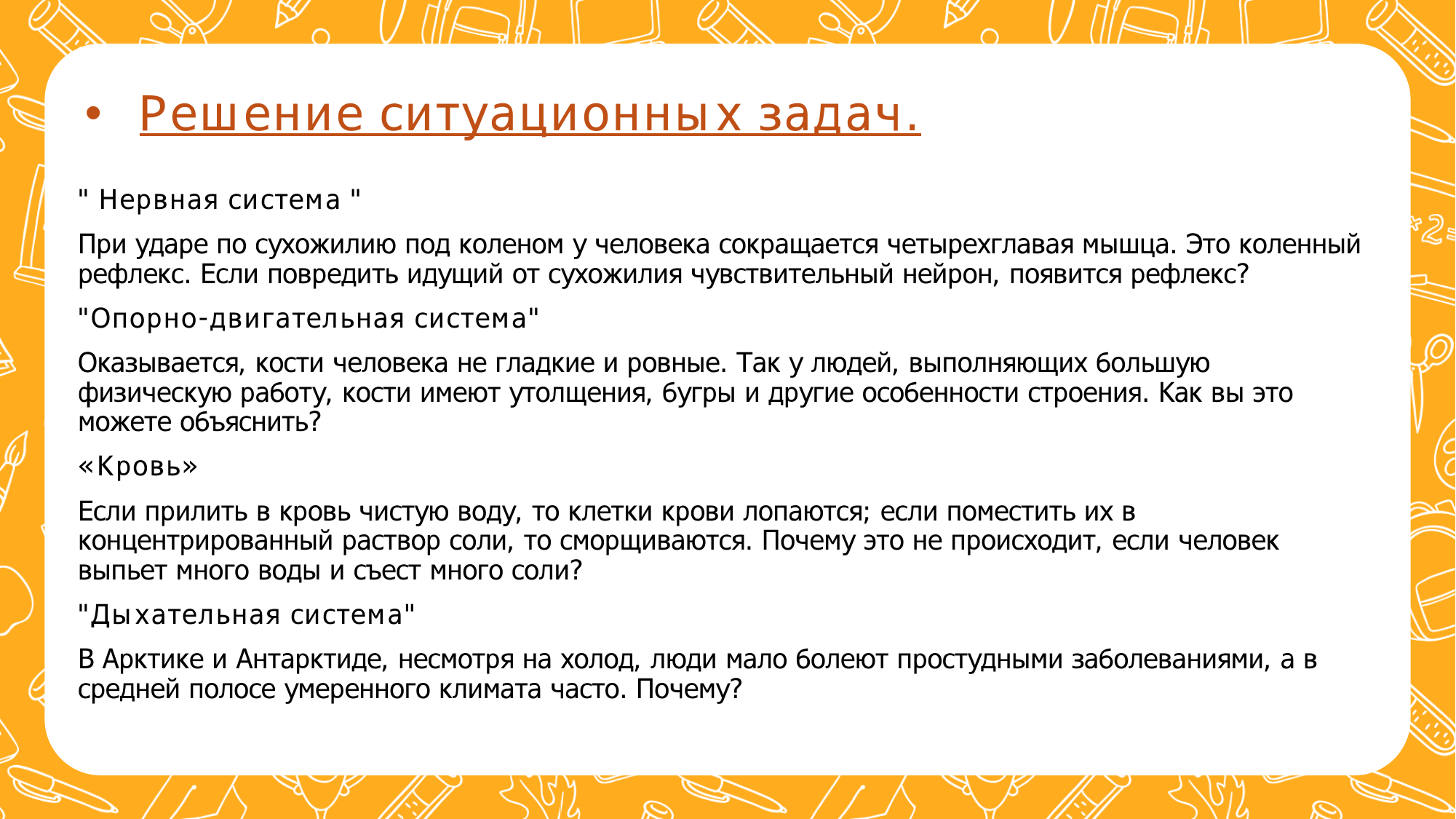

# Решение ситуационных задач.
" Нервная система "
При ударе по сухожилию под коленом у человека сокращается четырехглавая мышца. Это коленный рефлекс. Если повредить идущий от сухожилия чувствительный нейрон, появится рефлекс?
"Опорно-двигательная система"
Оказывается, кости человека не гладкие и ровные. Так у людей, выполняющих большую физическую работу, кости имеют утолщения, бугры и другие особенности строения. Как вы это можете объяснить?
«Кровь»
Если прилить в кровь чистую воду, то клетки крови лопаются; если поместить их в концентрированный раствор соли, то сморщиваются. Почему это не происходит, если человек выпьет много воды и съест много соли?
"Дыхательная система"
В Арктике и Антарктиде, несмотря на холод, люди мало болеют простудными заболеваниями, а в средней полосе умеренного климата часто. Почему?